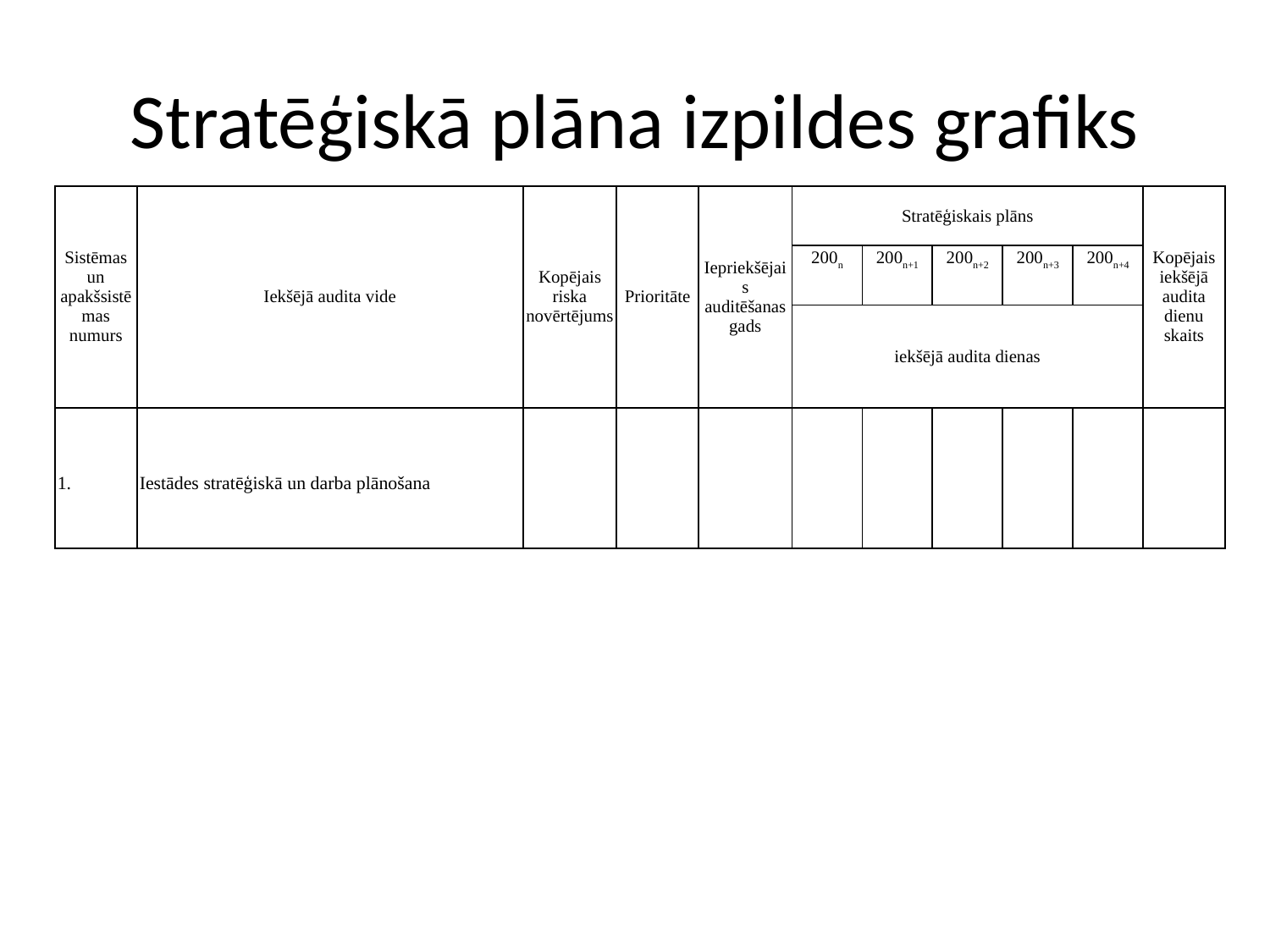

# Stratēģiskā plāna izpildes grafiks
| Sistēmas un apakšsistēmas numurs | Iekšējā audita vide | Kopējais riska novērtējums | Prioritāte | Iepriekšējais auditēšanas gads | Stratēģiskais plāns |  |  |  |  | Kopējais iekšējā audita dienu skaits |
| --- | --- | --- | --- | --- | --- | --- | --- | --- | --- | --- |
|  |  |  |  |  | 200n | 200n+1 | 200n+2 | 200n+3 | 200n+4 |  |
|  |  |  |  |  | iekšējā audita dienas |  |  |  |  |  |
| 1. | Iestādes stratēģiskā un darba plānošana |  |  |  |  |  |  |  |  |  |